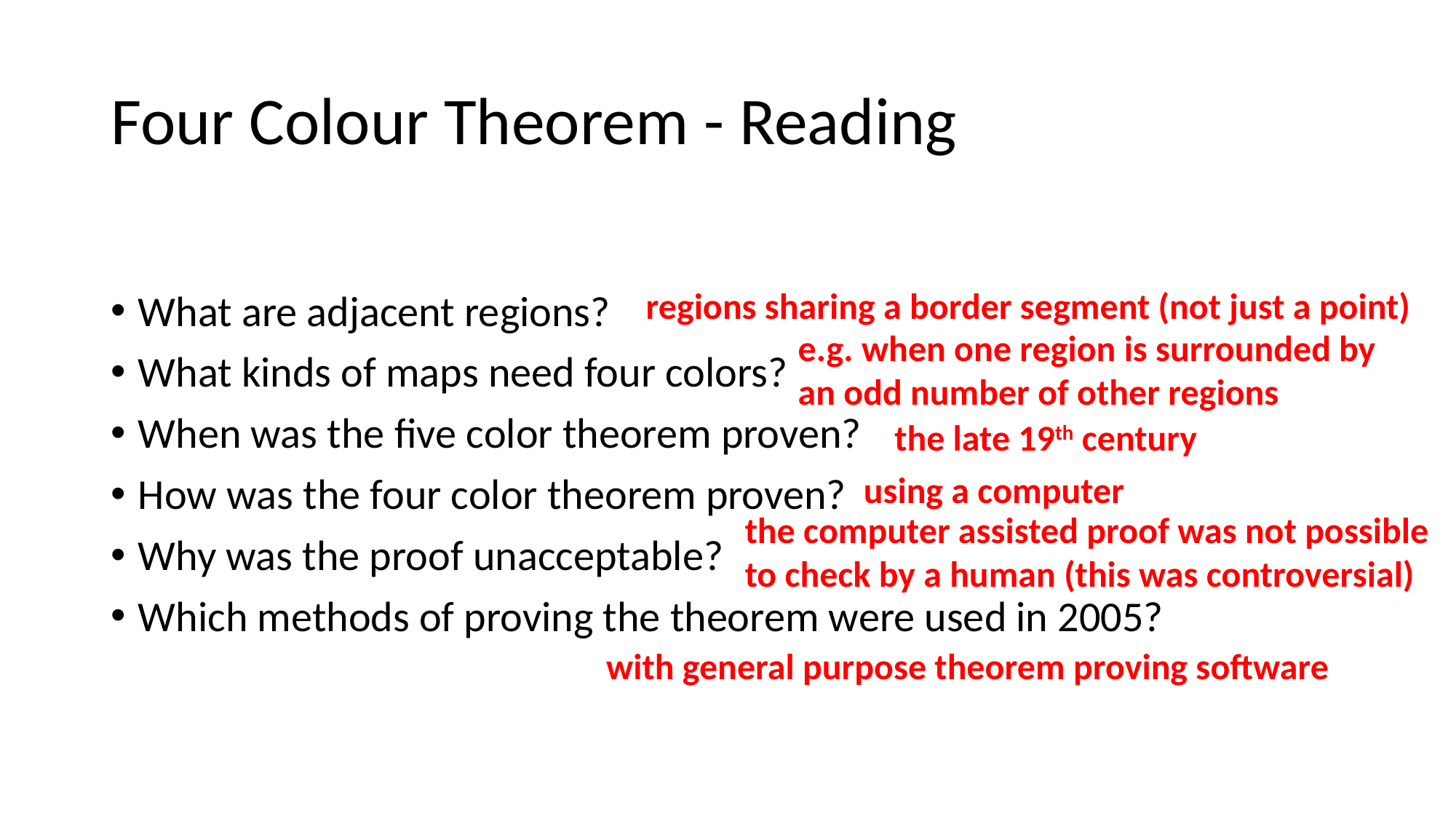

# Four Colour Theorem - Reading

What are adjacent regions?
What kinds of maps need four colors?
When was the five color theorem proven?
How was the four color theorem proven?
Why was the proof unacceptable?
Which methods of proving the theorem were used in 2005?

regions sharing a border segment (not just a point)
e.g. when one region is surrounded by
an odd number of other regions
the late 19th century
using a computer
the computer assisted proof was not possible
to check by a human (this was controversial)
with general purpose theorem proving software